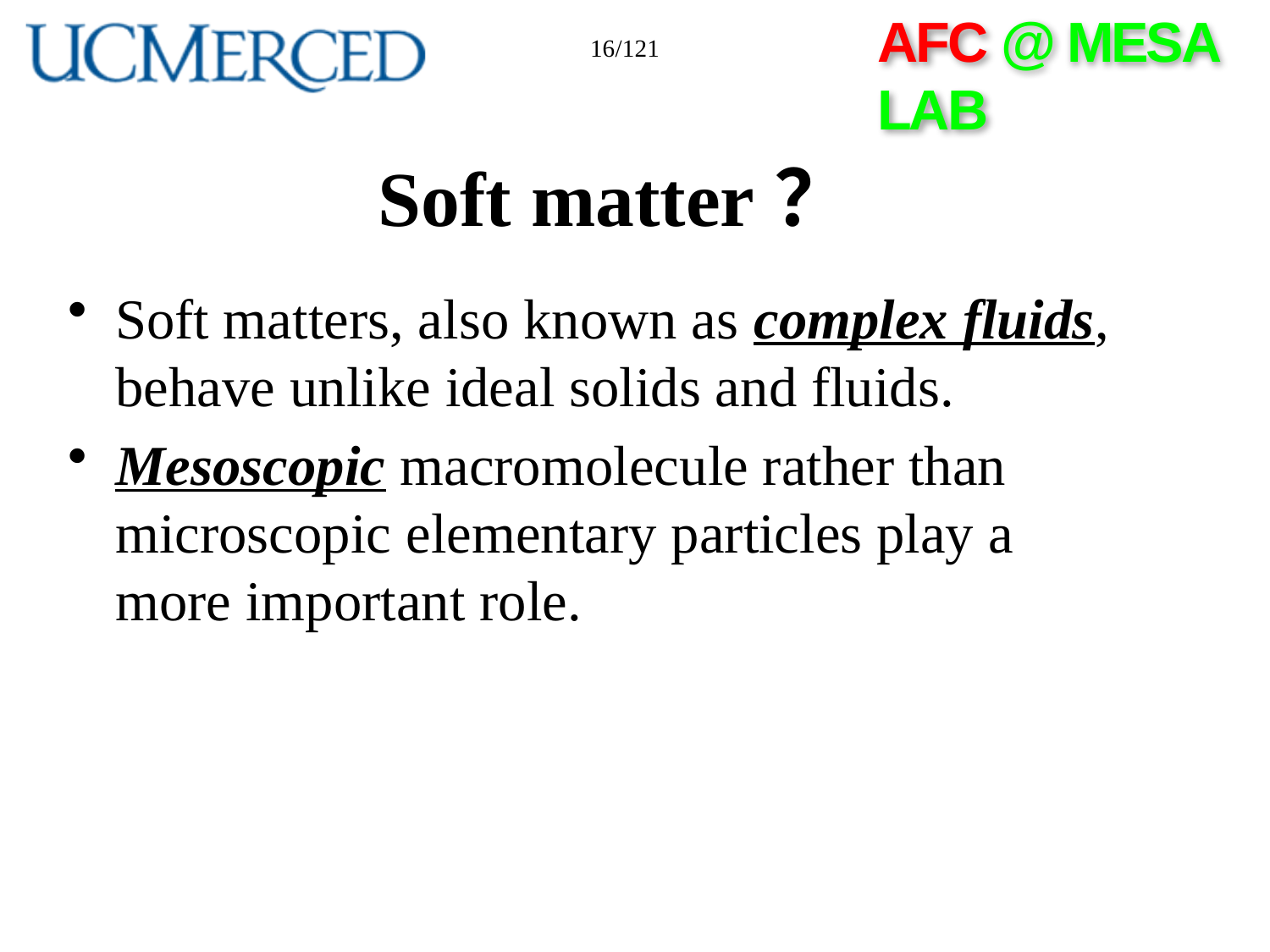

16/121
# Soft matter？
Soft matters, also known as complex fluids, behave unlike ideal solids and fluids.
Mesoscopic macromolecule rather than microscopic elementary particles play a more important role.